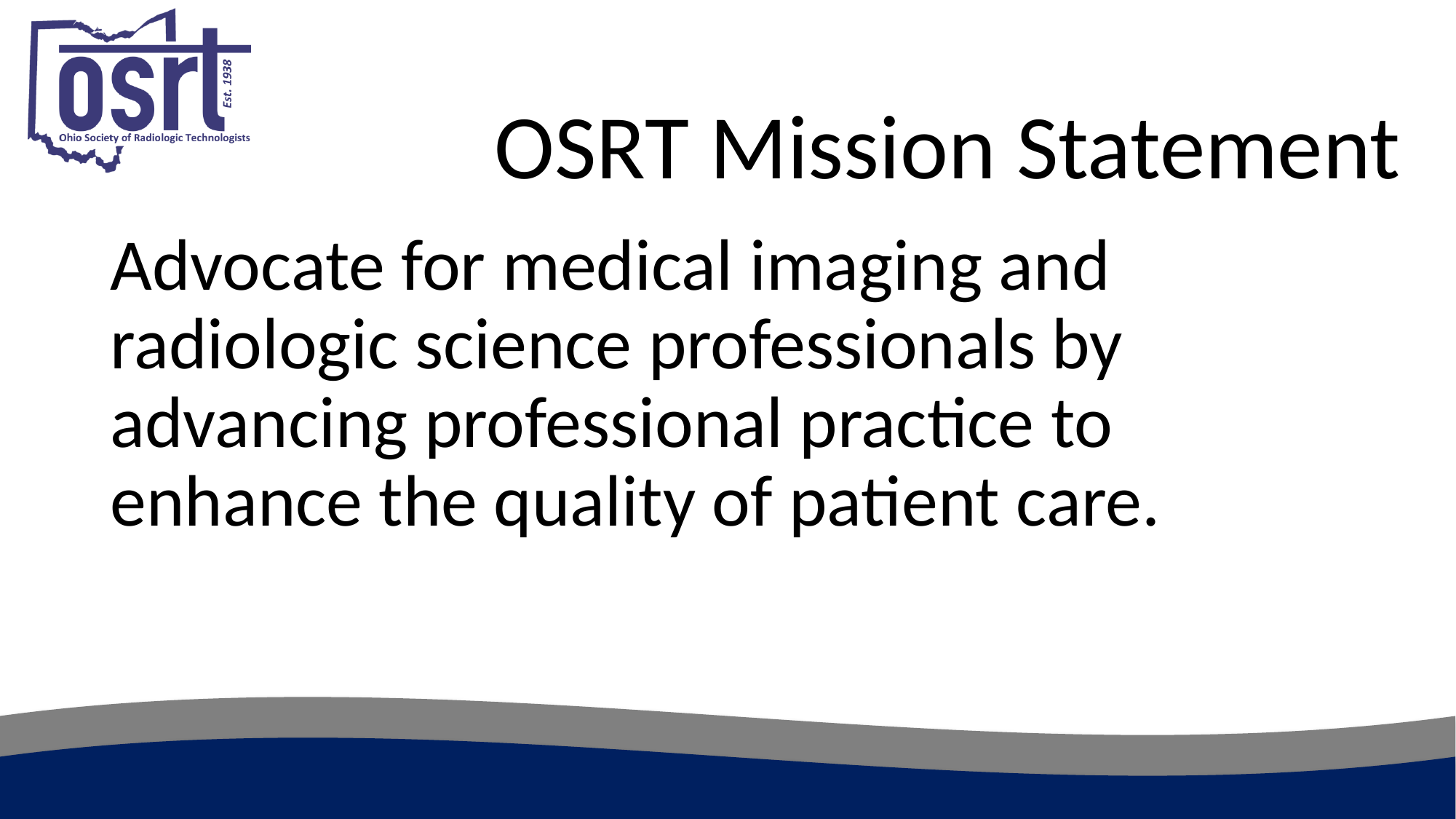

# OSRT Mission Statement
Advocate for medical imaging and radiologic science professionals by advancing professional practice to enhance the quality of patient care.